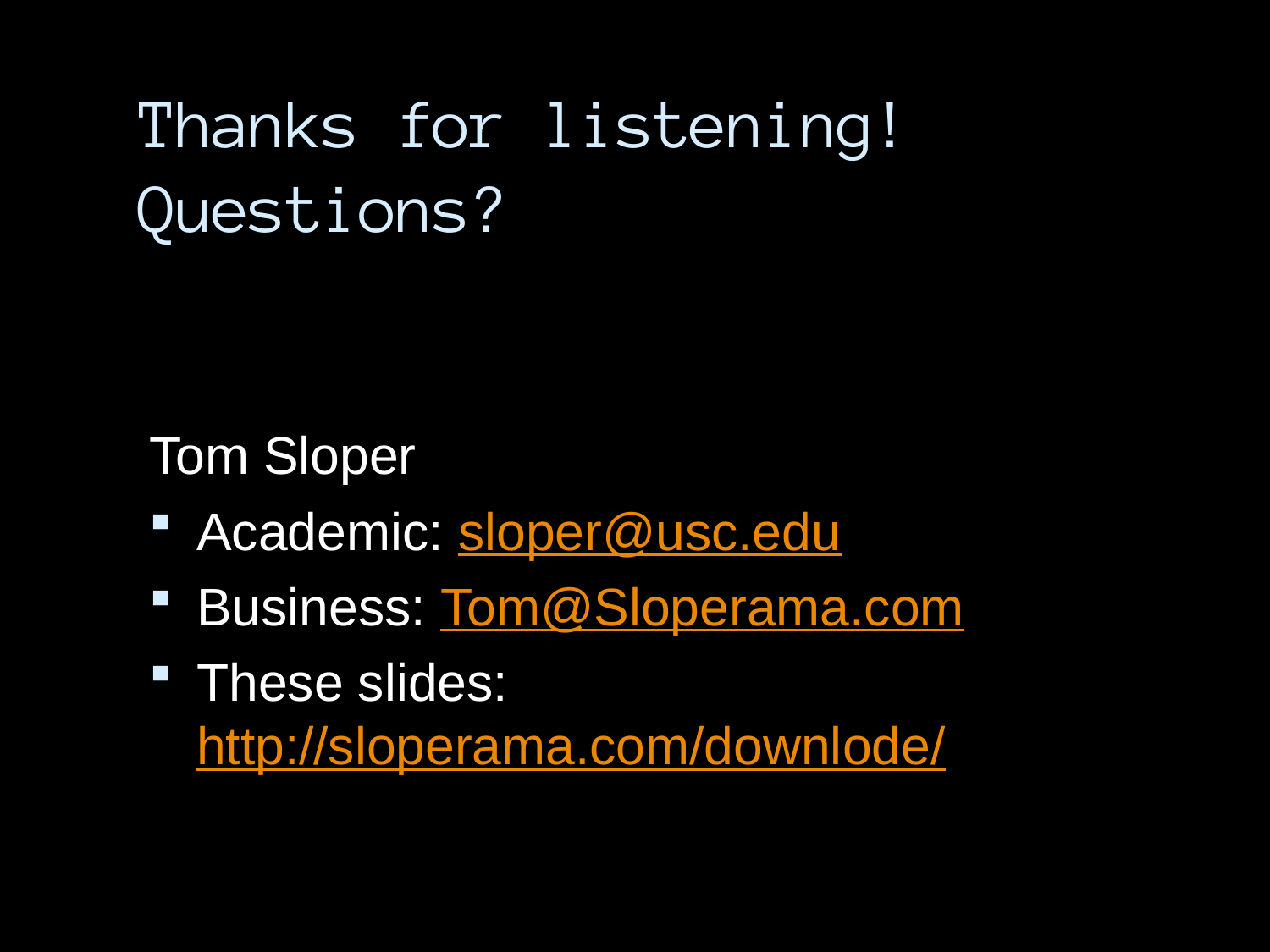

# Thanks for listening! Questions?
Tom Sloper
Academic: sloper@usc.edu
Business: Tom@Sloperama.com
These slides: http://sloperama.com/downlode/

62